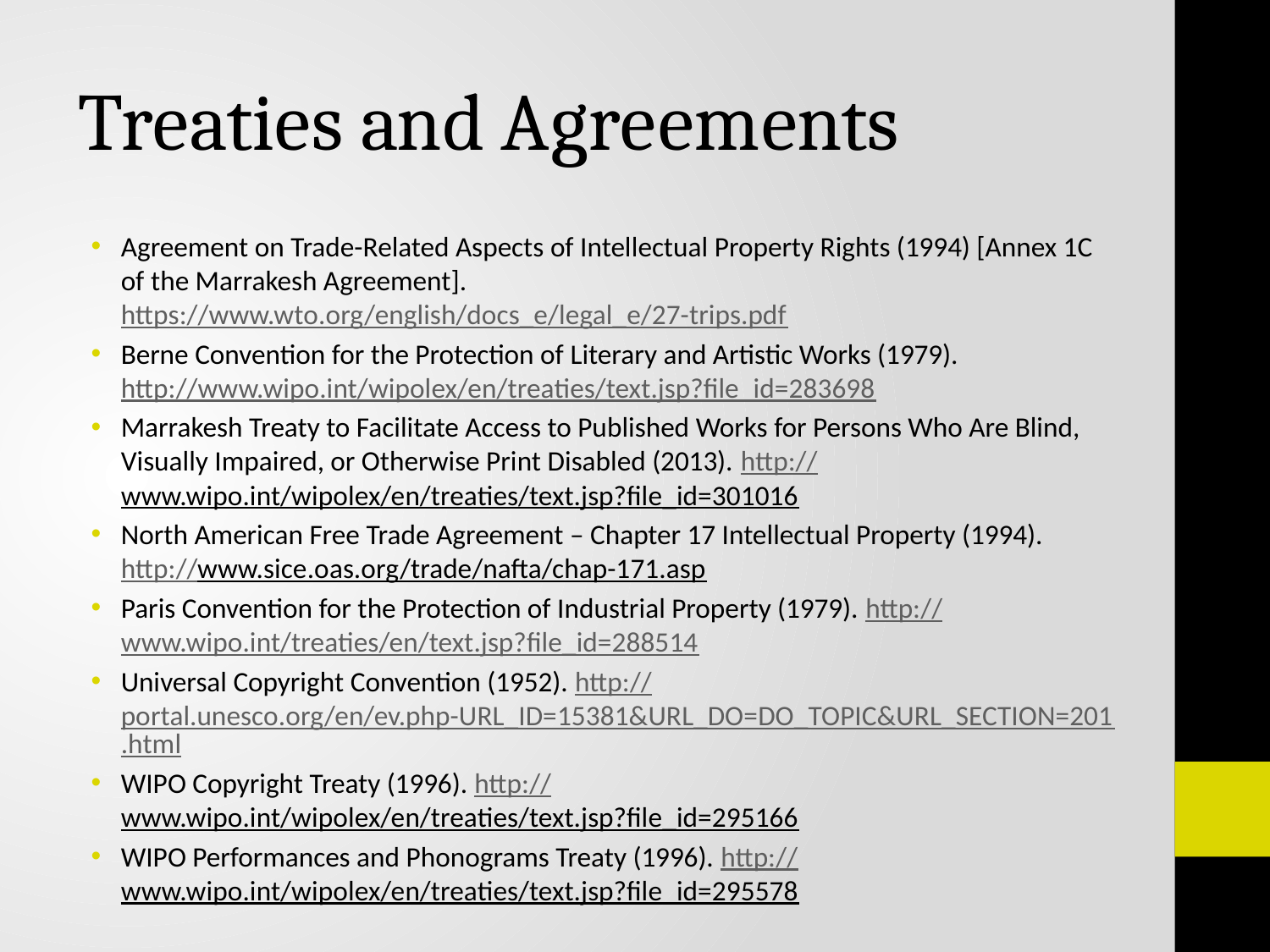

# Treaties and Agreements
Agreement on Trade-Related Aspects of Intellectual Property Rights (1994) [Annex 1C of the Marrakesh Agreement]. https://www.wto.org/english/docs_e/legal_e/27-trips.pdf
Berne Convention for the Protection of Literary and Artistic Works (1979). http://www.wipo.int/wipolex/en/treaties/text.jsp?file_id=283698
Marrakesh Treaty to Facilitate Access to Published Works for Persons Who Are Blind, Visually Impaired, or Otherwise Print Disabled (2013). http://www.wipo.int/wipolex/en/treaties/text.jsp?file_id=301016
North American Free Trade Agreement – Chapter 17 Intellectual Property (1994). http://www.sice.oas.org/trade/nafta/chap-171.asp
Paris Convention for the Protection of Industrial Property (1979). http://www.wipo.int/treaties/en/text.jsp?file_id=288514
Universal Copyright Convention (1952). http://portal.unesco.org/en/ev.php-URL_ID=15381&URL_DO=DO_TOPIC&URL_SECTION=201.html
WIPO Copyright Treaty (1996). http://www.wipo.int/wipolex/en/treaties/text.jsp?file_id=295166
WIPO Performances and Phonograms Treaty (1996). http://www.wipo.int/wipolex/en/treaties/text.jsp?file_id=295578